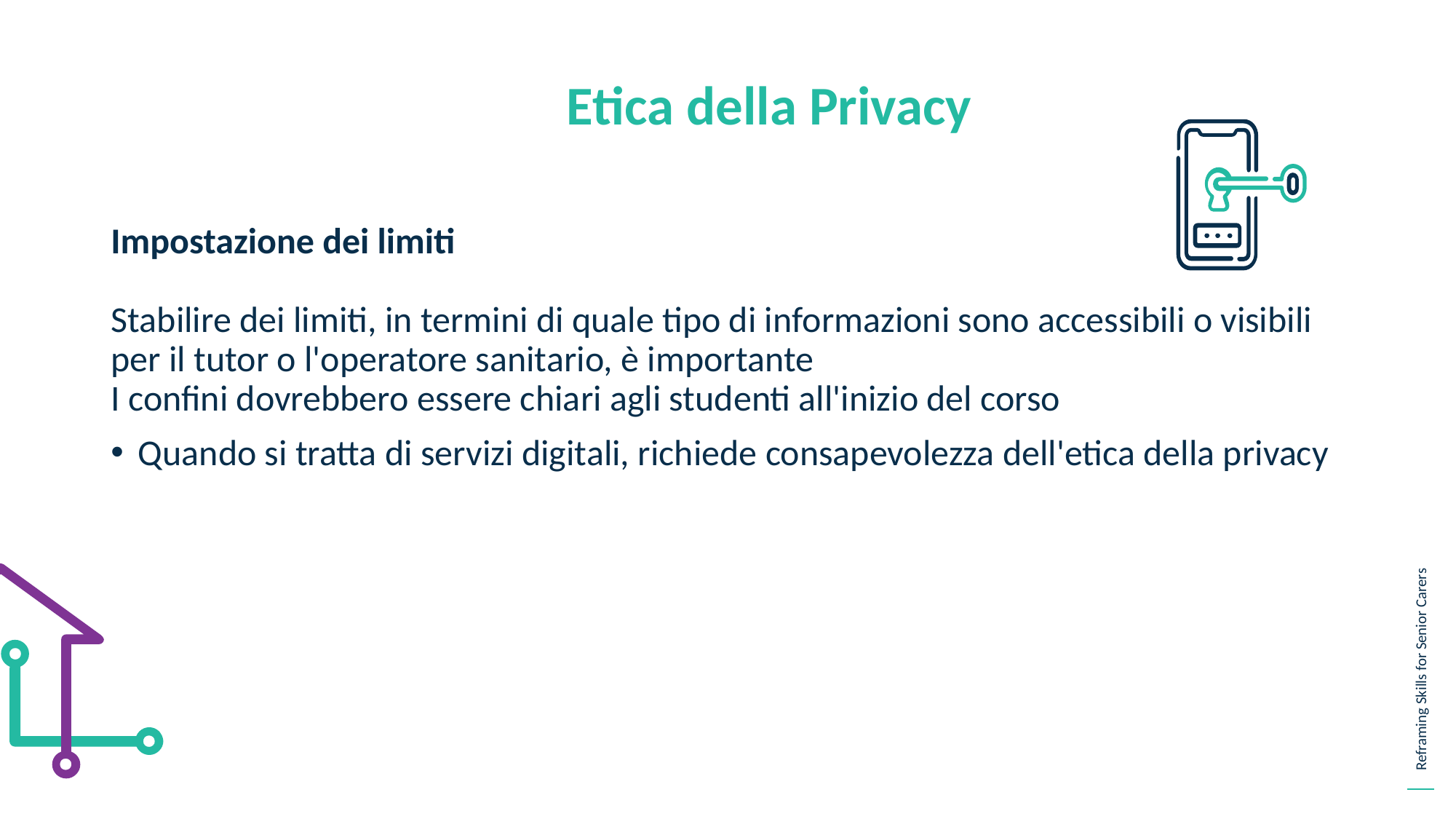

Etica della Privacy

Impostazione dei limiti

Stabilire dei limiti, in termini di quale tipo di informazioni sono accessibili o visibili per il tutor o l'operatore sanitario, è importante
I confini dovrebbero essere chiari agli studenti all'inizio del corso
Quando si tratta di servizi digitali, richiede consapevolezza dell'etica della privacy